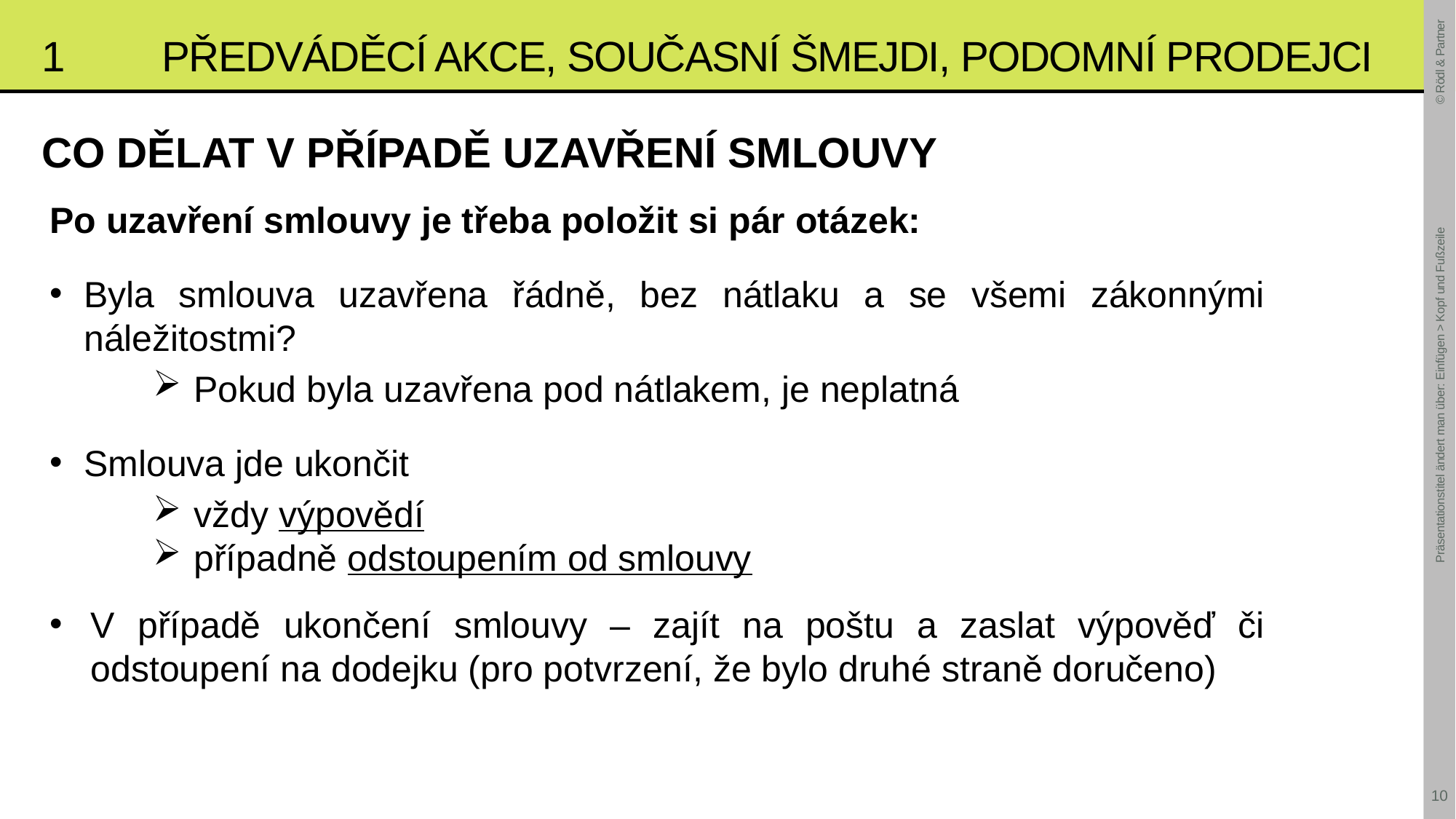

# 1	 Předváděcí akce, současní šmejdi, podomní prodejci
CO DĚLAT V PŘÍPADĚ UZAVŘENÍ SMLOUVY
Po uzavření smlouvy je třeba položit si pár otázek:
Byla smlouva uzavřena řádně, bez nátlaku a se všemi zákonnými náležitostmi?
Pokud byla uzavřena pod nátlakem, je neplatná
Smlouva jde ukončit
vždy výpovědí
případně odstoupením od smlouvy
V případě ukončení smlouvy – zajít na poštu a zaslat výpověď či odstoupení na dodejku (pro potvrzení, že bylo druhé straně doručeno)
Präsentationstitel ändert man über: Einfügen > Kopf und Fußzeile
10